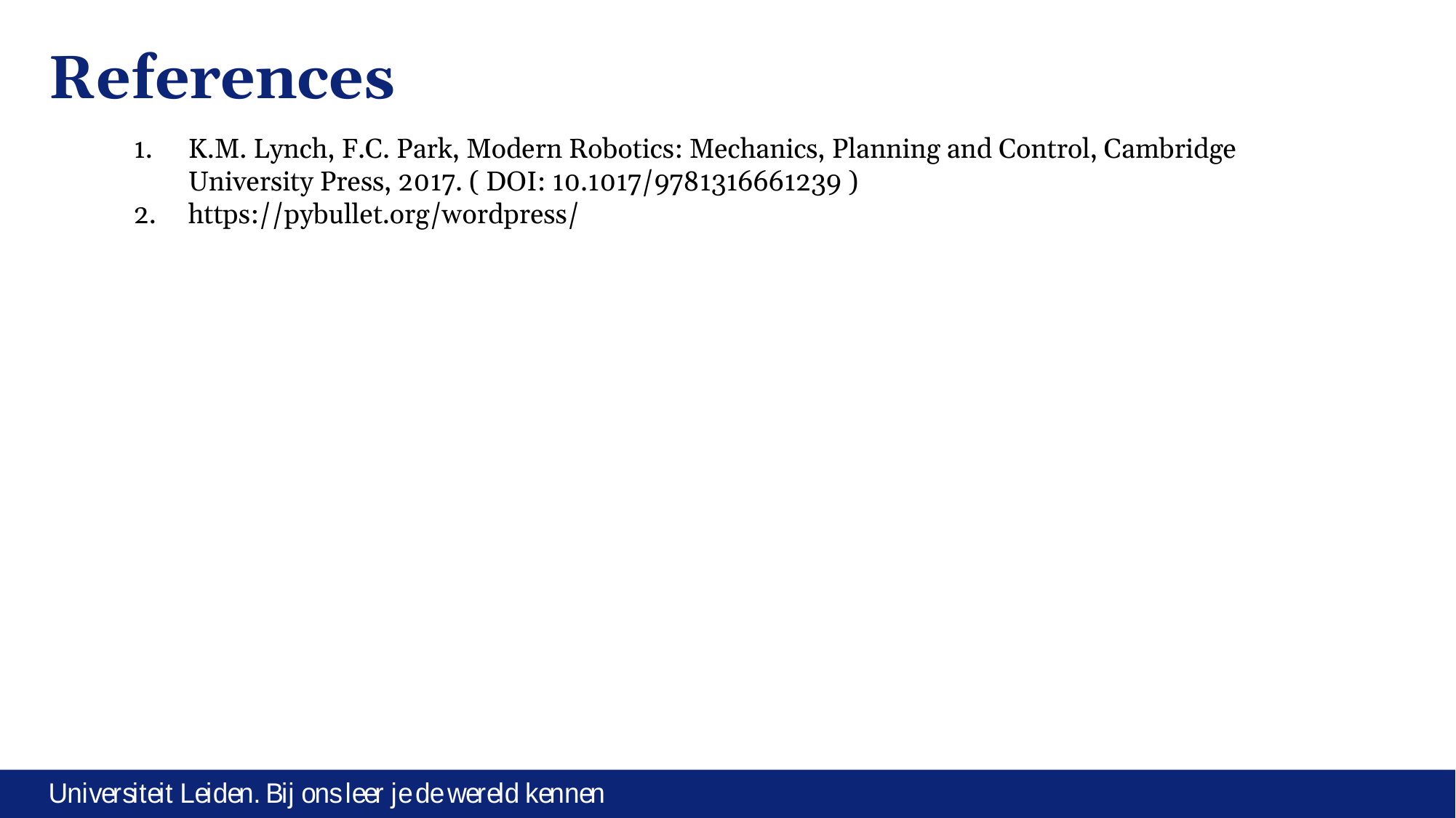

# References
K.M. Lynch, F.C. Park, Modern Robotics: Mechanics, Planning and Control, Cambridge University Press, 2017. ( DOI: 10.1017/9781316661239 )
https://pybullet.org/wordpress/